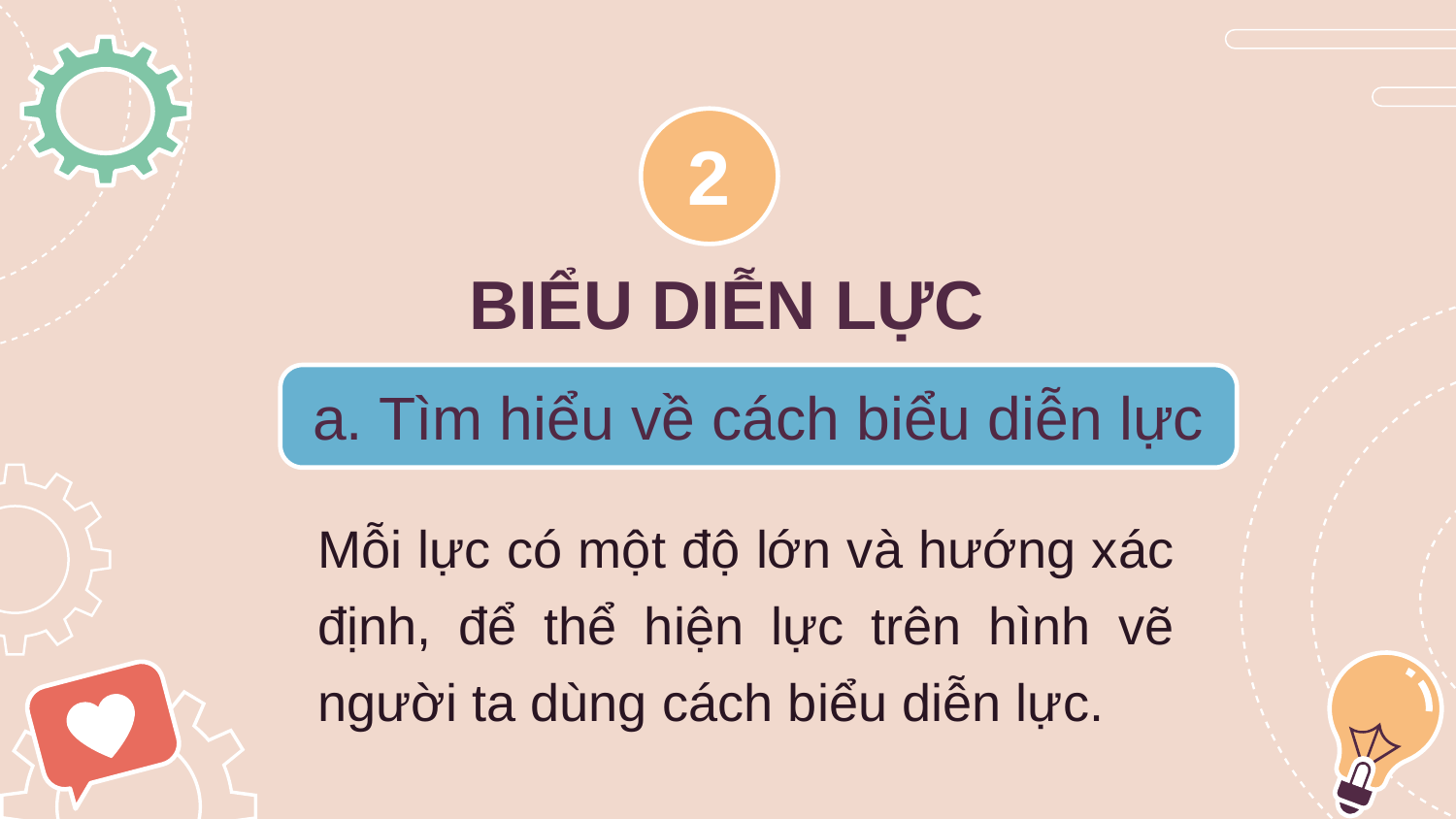

2

# BIỂU DIỄN LỰC

a. Tìm hiểu về cách biểu diễn lực
Mỗi lực có một độ lớn và hướng xác định, để thể hiện lực trên hình vẽ người ta dùng cách biểu diễn lực.